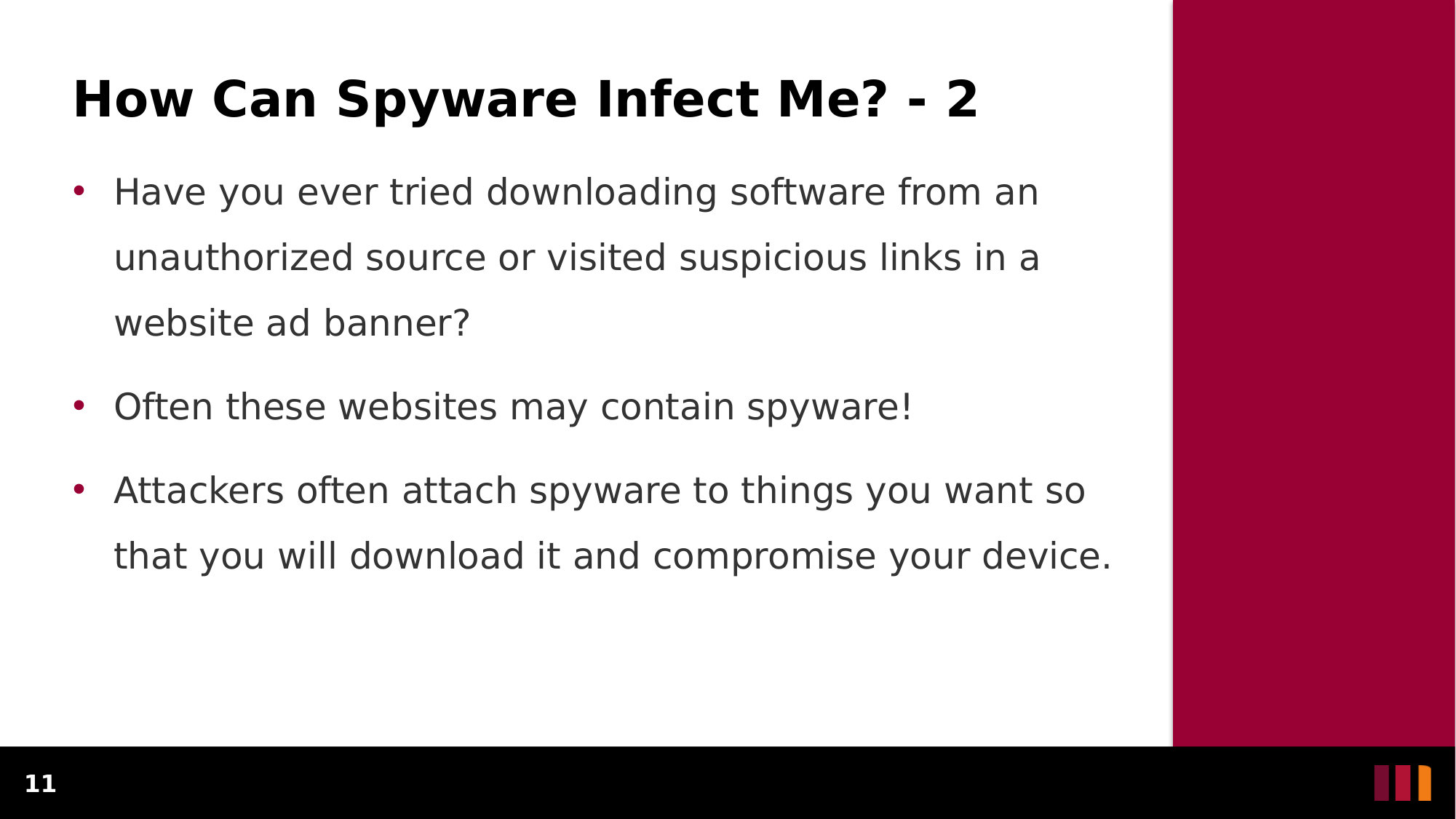

How Can Spyware Infect Me? - 2
Have you ever tried downloading software from an unauthorized source or visited suspicious links in a website ad banner?
Often these websites may contain spyware!
Attackers often attach spyware to things you want so that you will download it and compromise your device.
11